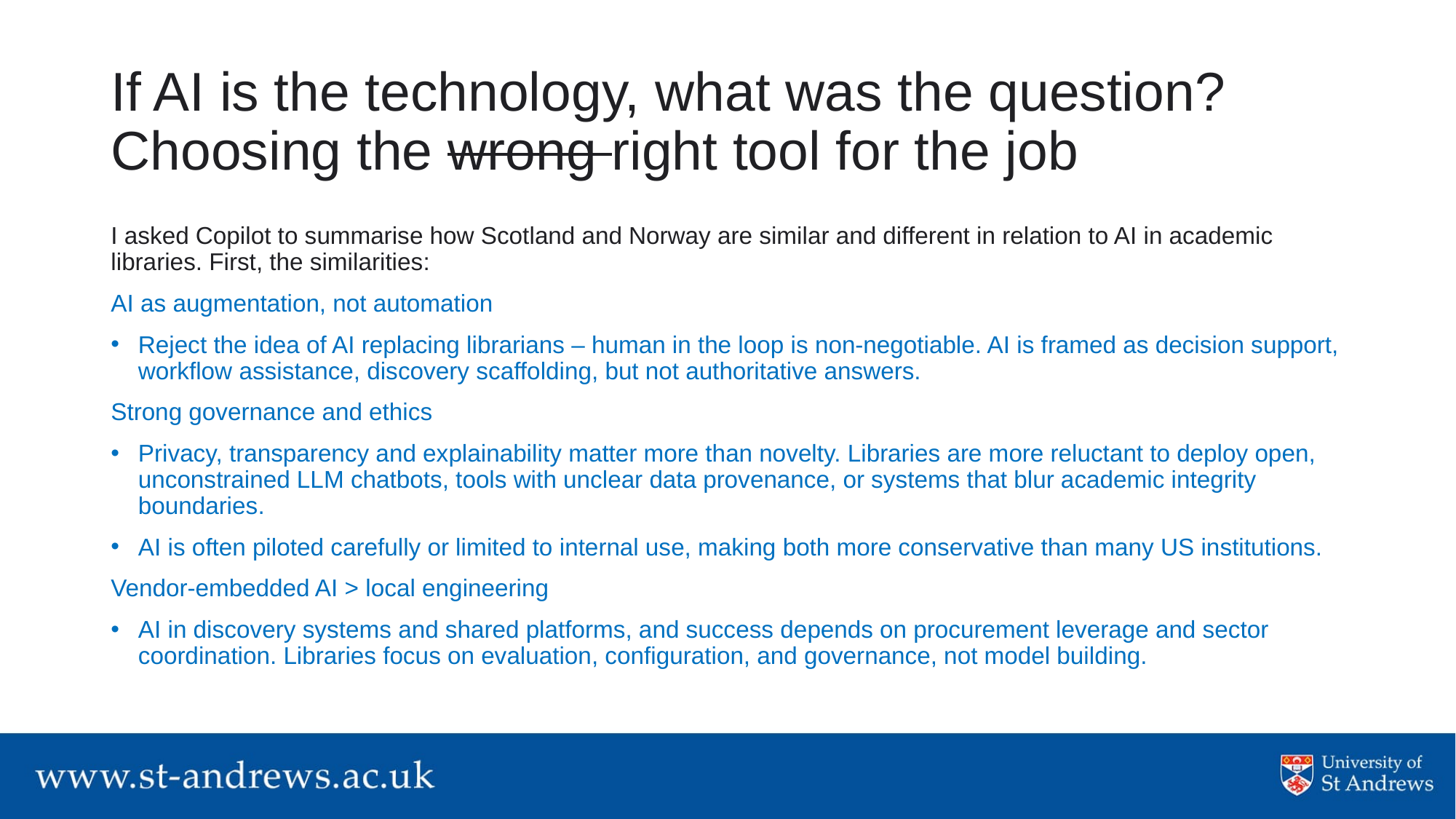

# If AI is the technology, what was the question? Choosing the wrong right tool for the job
I asked Copilot to summarise how Scotland and Norway are similar and different in relation to AI in academic libraries. First, the similarities:
AI as augmentation, not automation
Reject the idea of AI replacing librarians – human in the loop is non-negotiable. AI is framed as decision support, workflow assistance, discovery scaffolding, but not authoritative answers.
Strong governance and ethics
Privacy, transparency and explainability matter more than novelty. Libraries are more reluctant to deploy open, unconstrained LLM chatbots, tools with unclear data provenance, or systems that blur academic integrity boundaries.
AI is often piloted carefully or limited to internal use, making both more conservative than many US institutions.
Vendor-embedded AI > local engineering
AI in discovery systems and shared platforms, and success depends on procurement leverage and sector coordination. Libraries focus on evaluation, configuration, and governance, not model building.